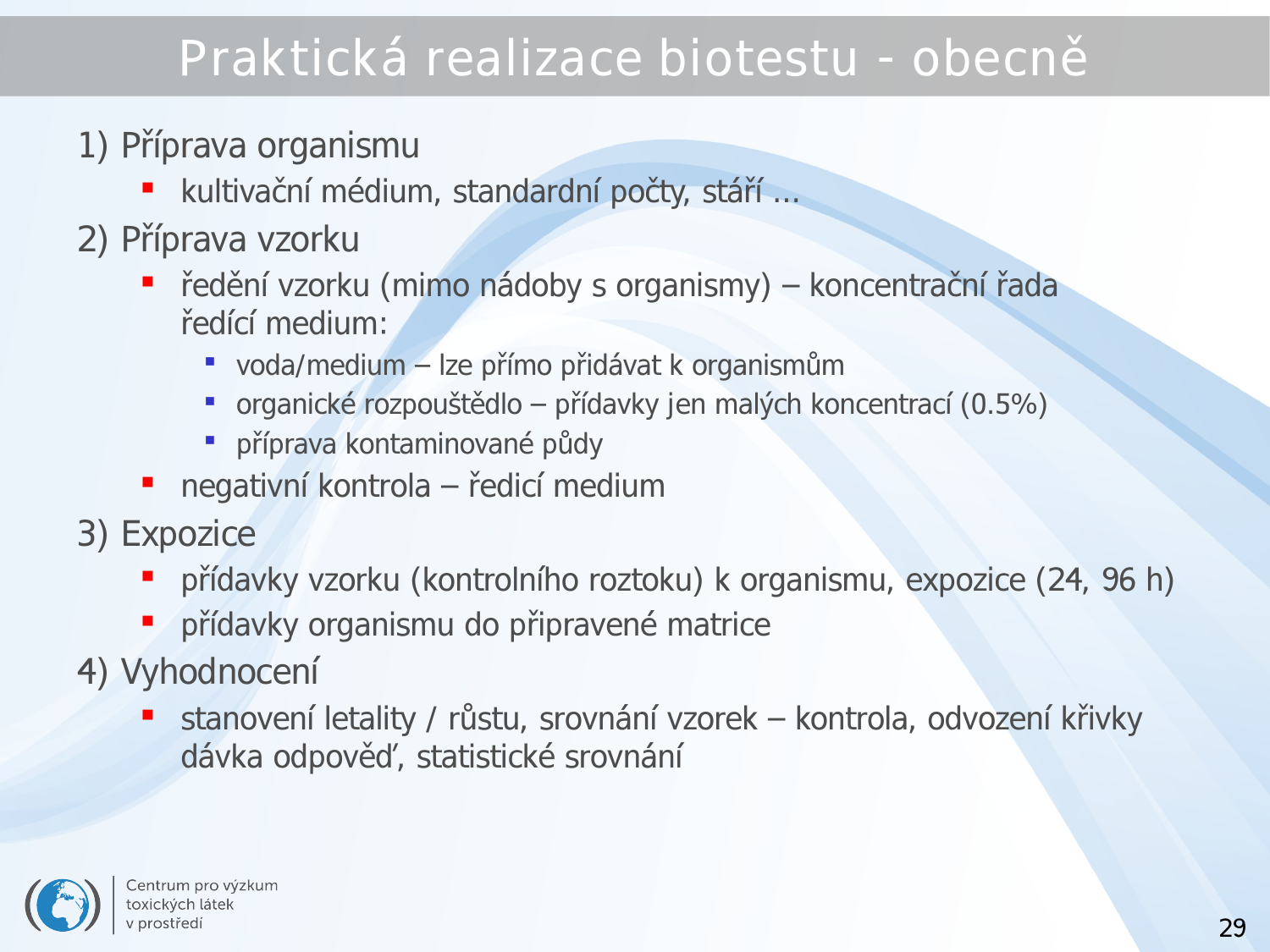

# Praktická realizace biotestu - obecně
1) Příprava organismu
kultivační médium, standardní počty, stáří ...
2) Příprava vzorku
ředění vzorku (mimo nádoby s organismy) – koncentrační řada
ředící medium:
voda/medium – lze přímo přidávat k organismům
organické rozpouštědlo – přídavky jen malých koncentrací (0.5%)
příprava kontaminované půdy
negativní kontrola – ředicí medium
3) Expozice
přídavky vzorku (kontrolního roztoku) k organismu, expozice (24, 96 h)
přídavky organismu do připravené matrice
4) Vyhodnocení
stanovení letality / růstu, srovnání vzorek – kontrola, odvození křivky dávka odpověď, statistické srovnání

29